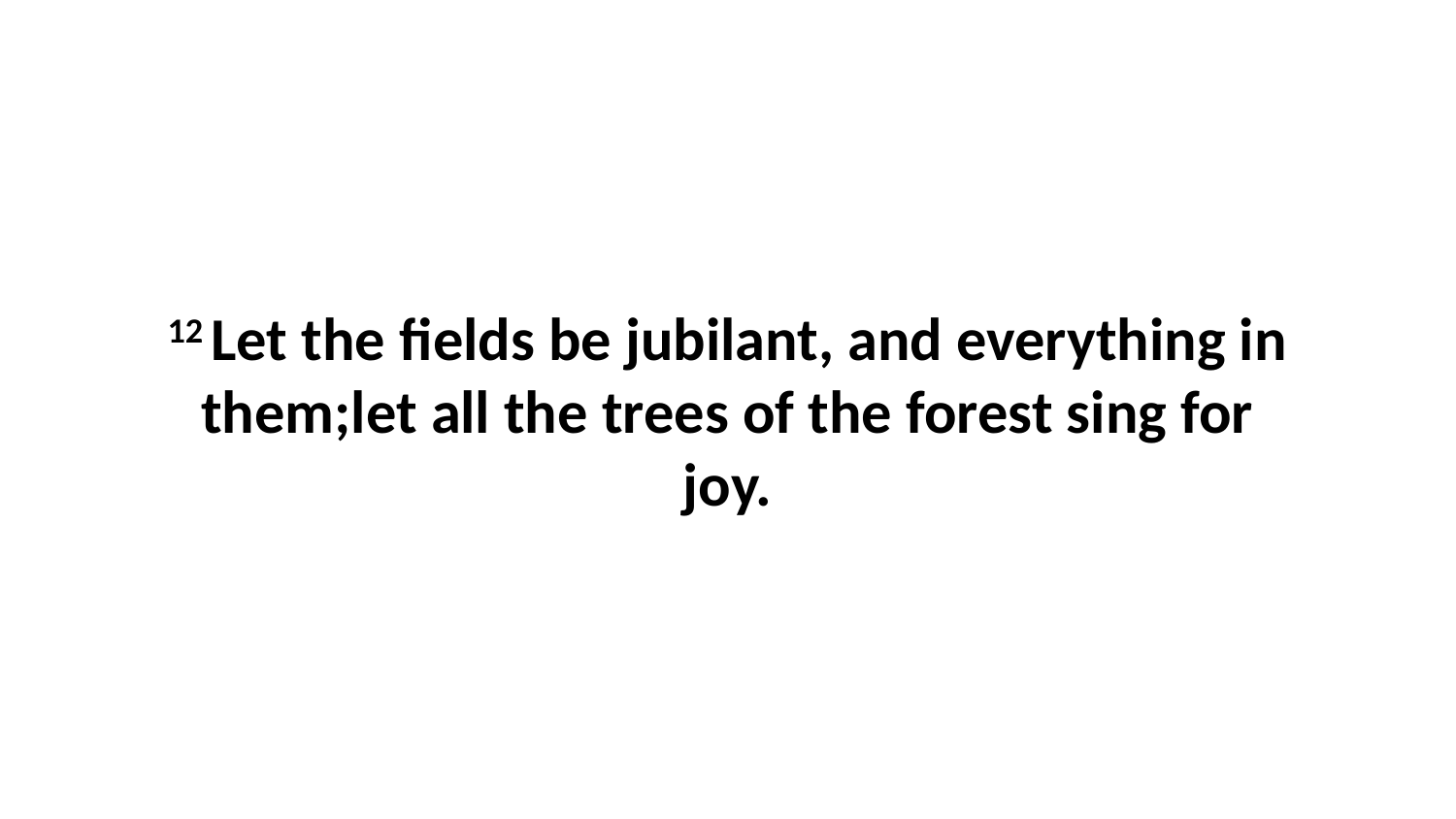

12 Let the fields be jubilant, and everything in them;let all the trees of the forest sing for joy.